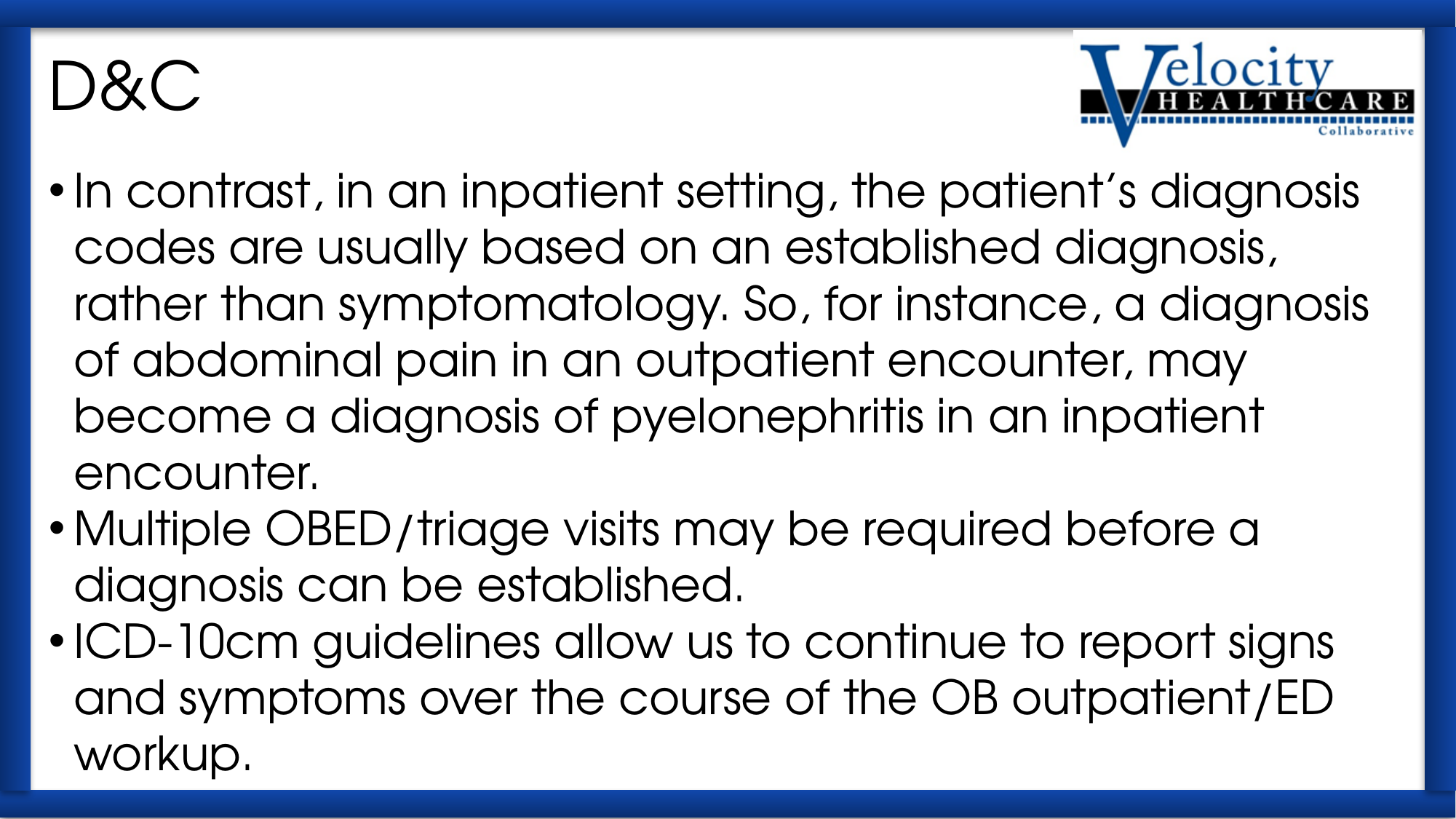

# D&C
In contrast, in an inpatient setting, the patient’s diagnosis codes are usually based on an established diagnosis, rather than symptomatology. So, for instance, a diagnosis of abdominal pain in an outpatient encounter, may become a diagnosis of pyelonephritis in an inpatient encounter.
Multiple OBED/triage visits may be required before a diagnosis can be established.
ICD-10cm guidelines allow us to continue to report signs and symptoms over the course of the OB outpatient/ED workup.